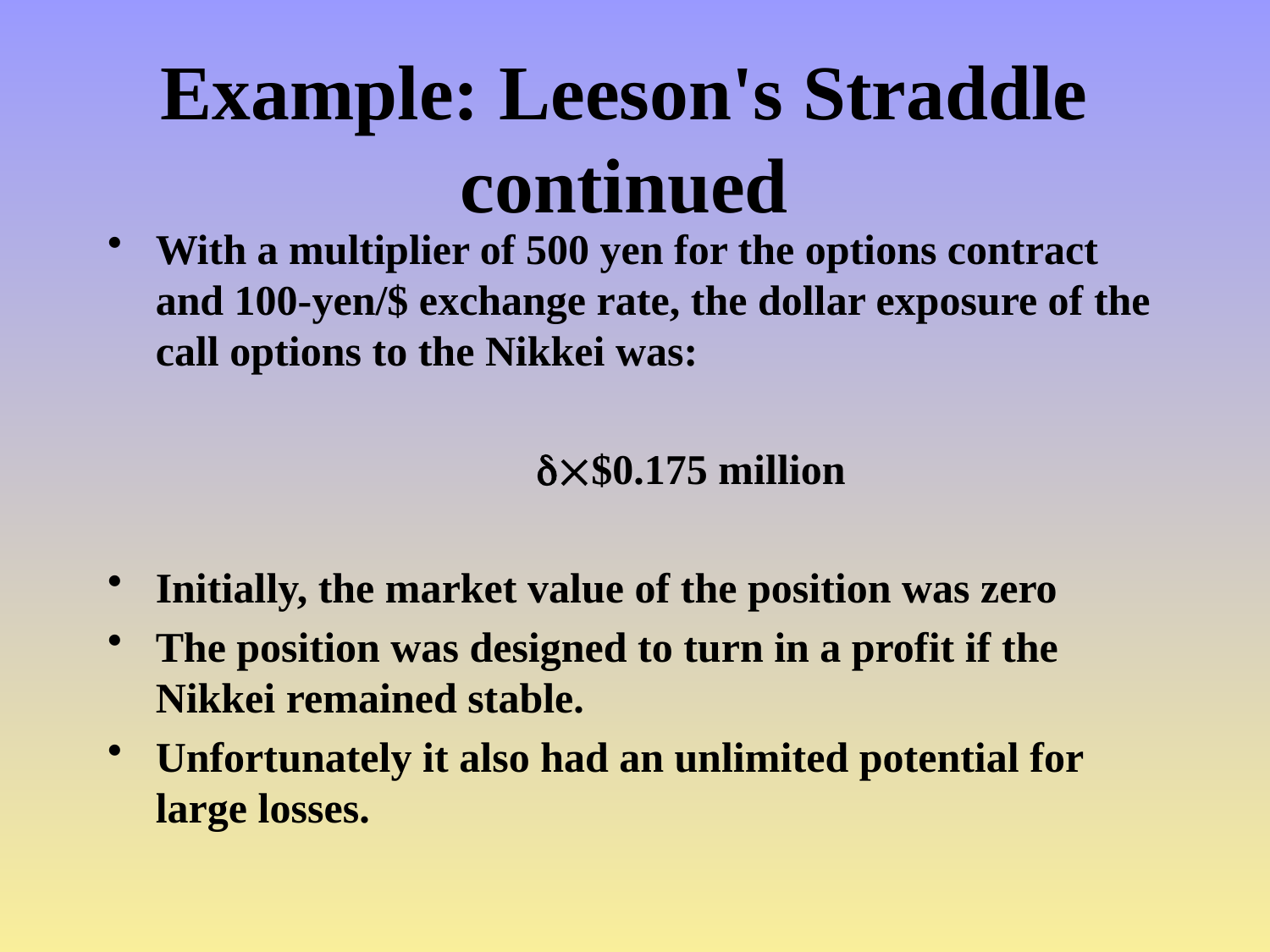

# Example: Leeson's Straddle continued
With a multiplier of 500 yen for the options contract and 100-yen/$ exchange rate, the dollar exposure of the call options to the Nikkei was:

				δ×$0.175 million

Initially, the market value of the position was zero
The position was designed to turn in a profit if the Nikkei remained stable.
Unfortunately it also had an unlimited potential for large losses.